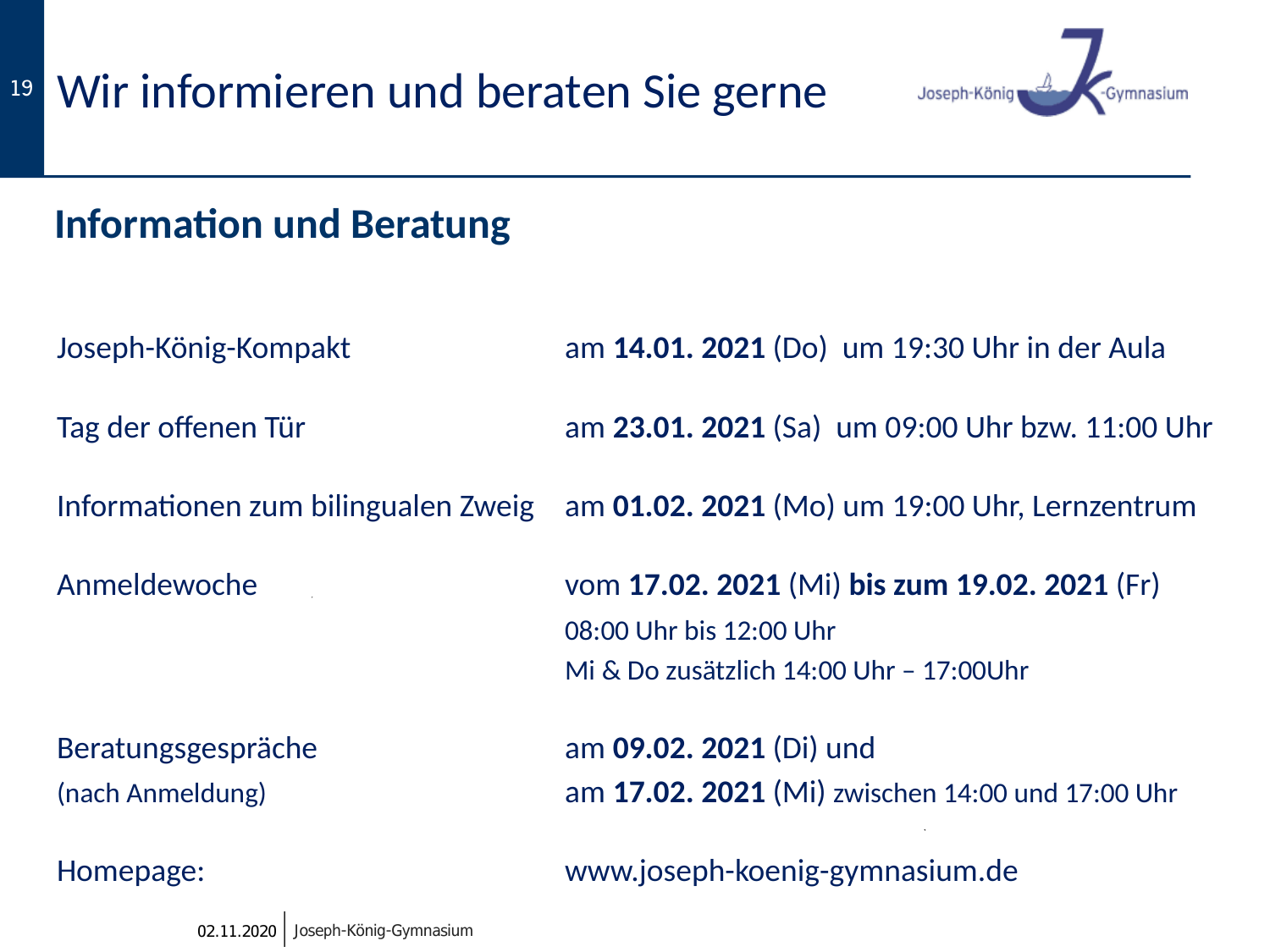

# Wir informieren und beraten Sie gerne
Information und Beratung

Joseph-König-Kompakt 		am 14.01. 2021 (Do)  um 19:30 Uhr in der Aula

Tag der offenen Tür 		am 23.01. 2021 (Sa)  um 09:00 Uhr bzw. 11:00 Uhr

Informationen zum bilingualen Zweig	am 01.02. 2021 (Mo) um 19:00 Uhr, Lernzentrum

Anmeldewoche 			vom 17.02. 2021 (Mi) bis zum 19.02. 2021 (Fr)
				08:00 Uhr bis 12:00 Uhr
				Mi & Do zusätzlich 14:00 Uhr – 17:00Uhr

Beratungsgespräche 		am 09.02. 2021 (Di) und
(nach Anmeldung)			am 17.02. 2021 (Mi) zwischen 14:00 und 17:00 Uhr

Homepage: 			www.joseph-koenig-gymnasium.de